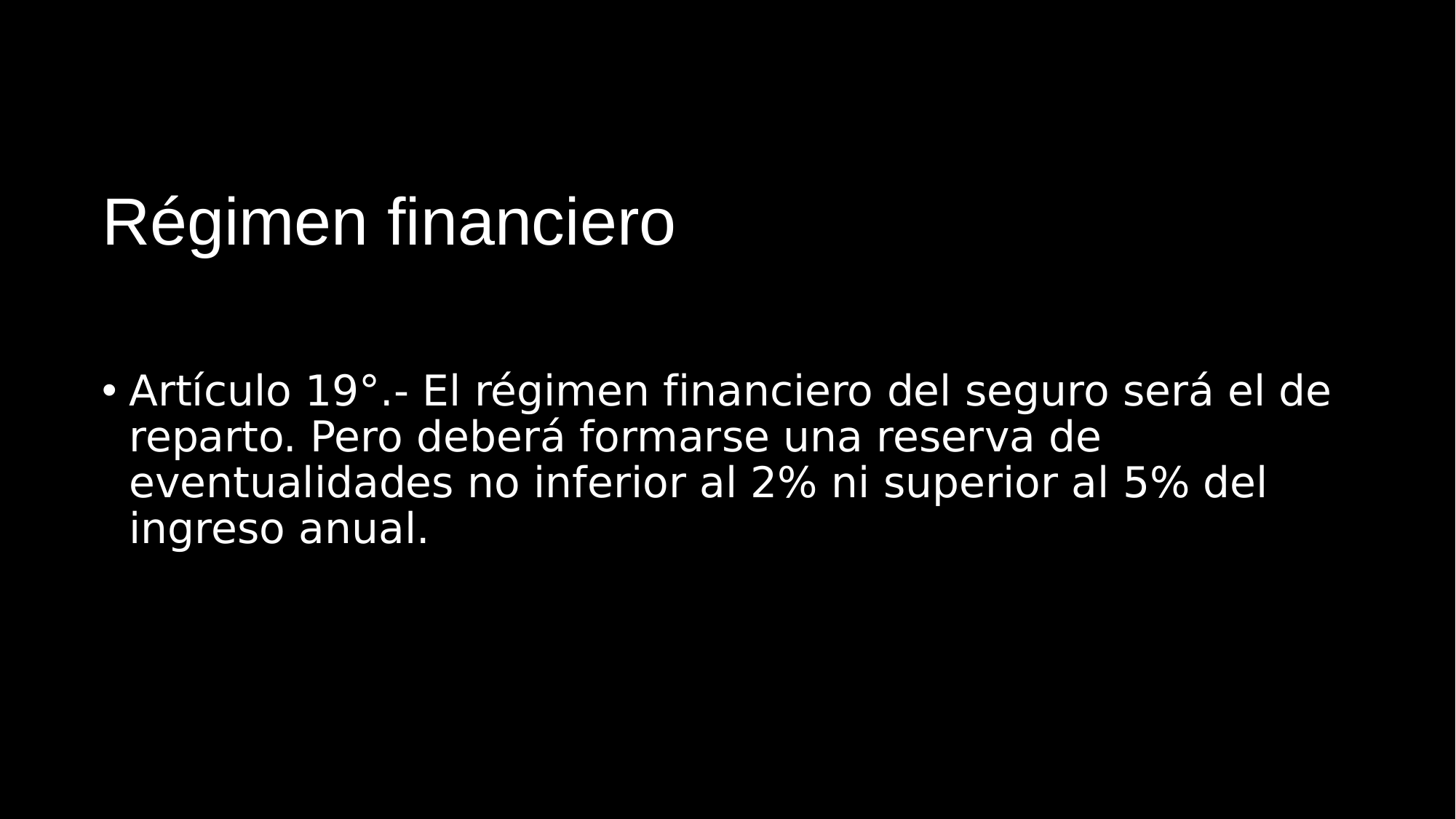

# Régimen financiero
Artículo 19°.- El régimen financiero del seguro será el de reparto. Pero deberá formarse una reserva de eventualidades no inferior al 2% ni superior al 5% del ingreso anual.